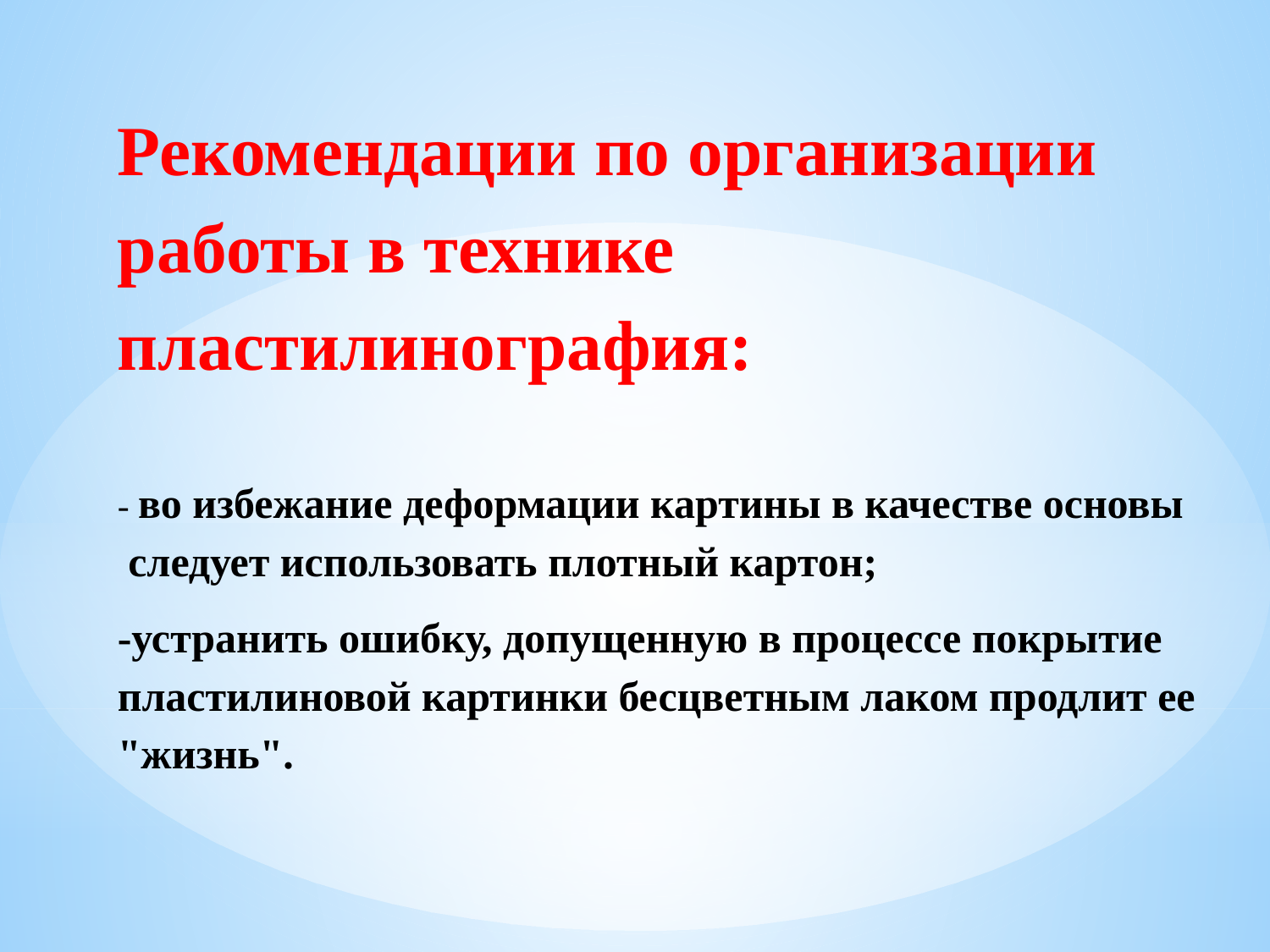

Рекомендации по организации работы в технике пластилинография:

- во избежание деформации картины в качестве основы    следует использовать плотный картон;
-устранить ошибку, допущенную в процессе покрытие пластилиновой картинки бесцветным лаком продлит ее "жизнь".